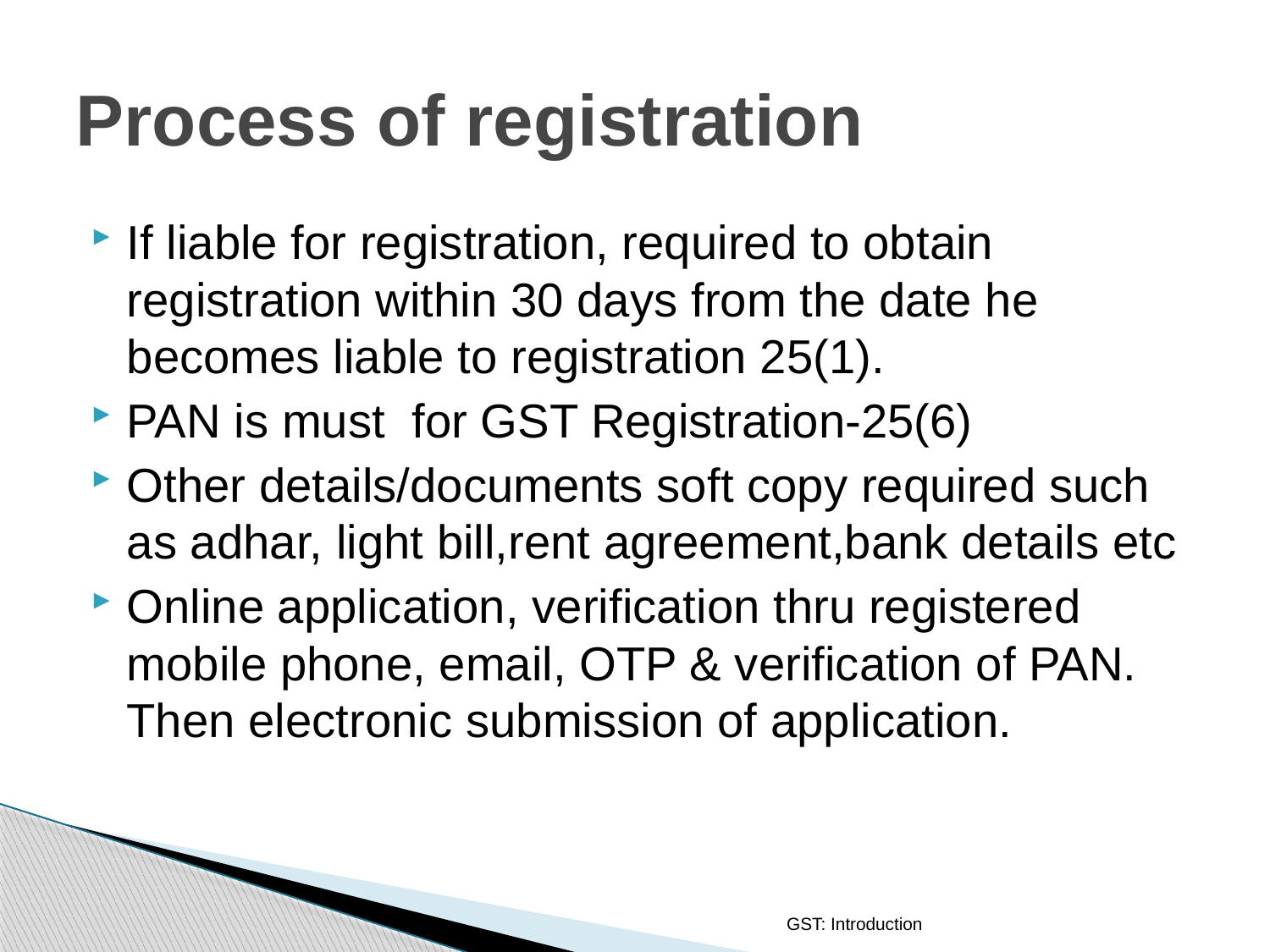

# Process of registration
If liable for registration, required to obtain registration within 30 days from the date he becomes liable to registration 25(1).
PAN is must  for GST Registration-25(6)
Other details/documents soft copy required such as adhar, light bill,rent agreement,bank details etc
Online application, verification thru registered mobile phone, email, OTP & verification of PAN. Then electronic submission of application.
GST: Introduction